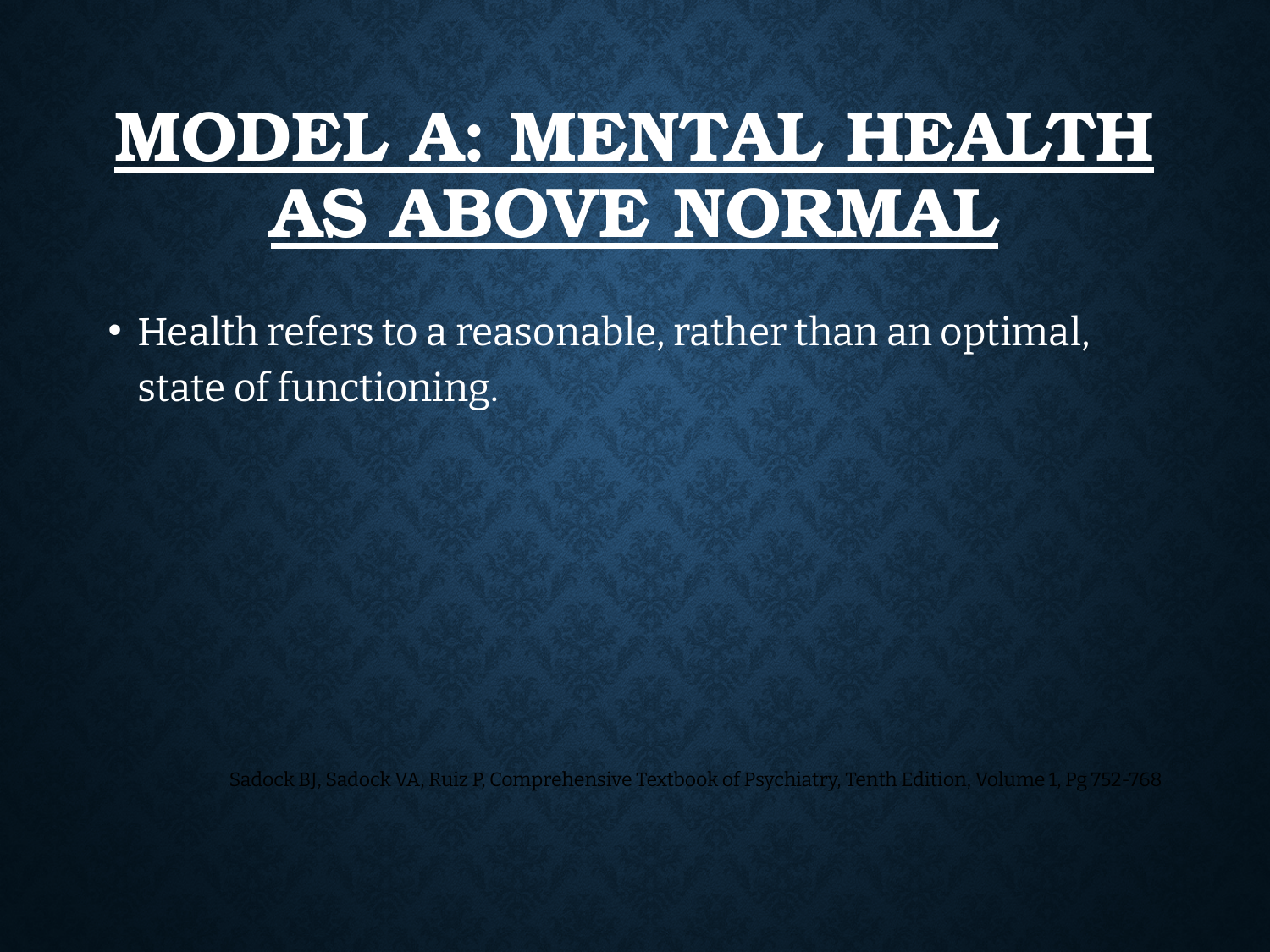

# Model A: Mental Health as Above Normal
Health refers to a reasonable, rather than an optimal, state of functioning.

Sadock BJ, Sadock VA, Ruiz P, Comprehensive Textbook of Psychiatry, Tenth Edition, Volume 1, Pg 752-768